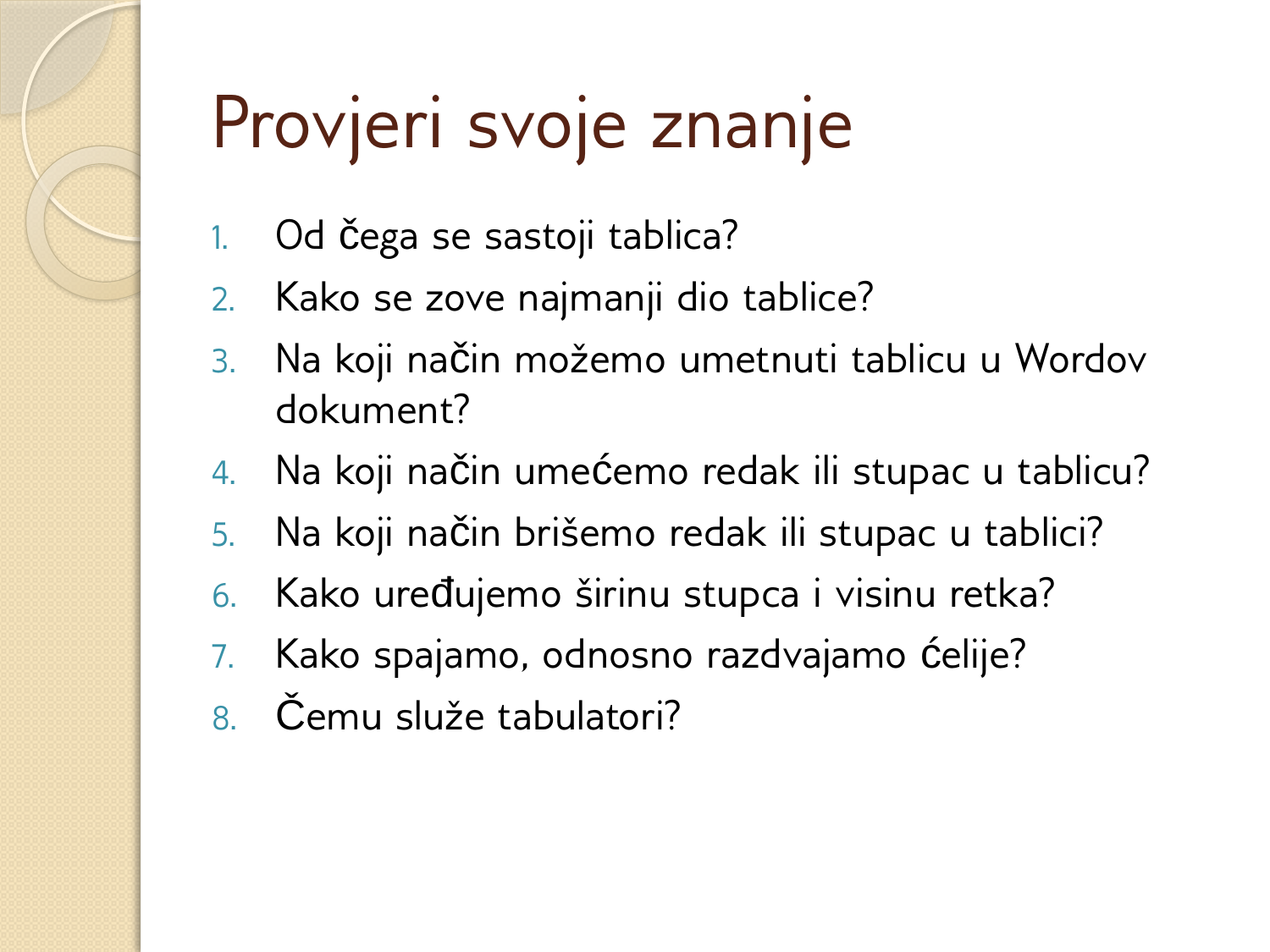

# Provjeri svoje znanje
Od čega se sastoji tablica?
Kako se zove najmanji dio tablice?
Na koji način možemo umetnuti tablicu u Wordov dokument?
Na koji način umećemo redak ili stupac u tablicu?
Na koji način brišemo redak ili stupac u tablici?
Kako uređujemo širinu stupca i visinu retka?
Kako spajamo, odnosno razdvajamo ćelije?
Čemu služe tabulatori?